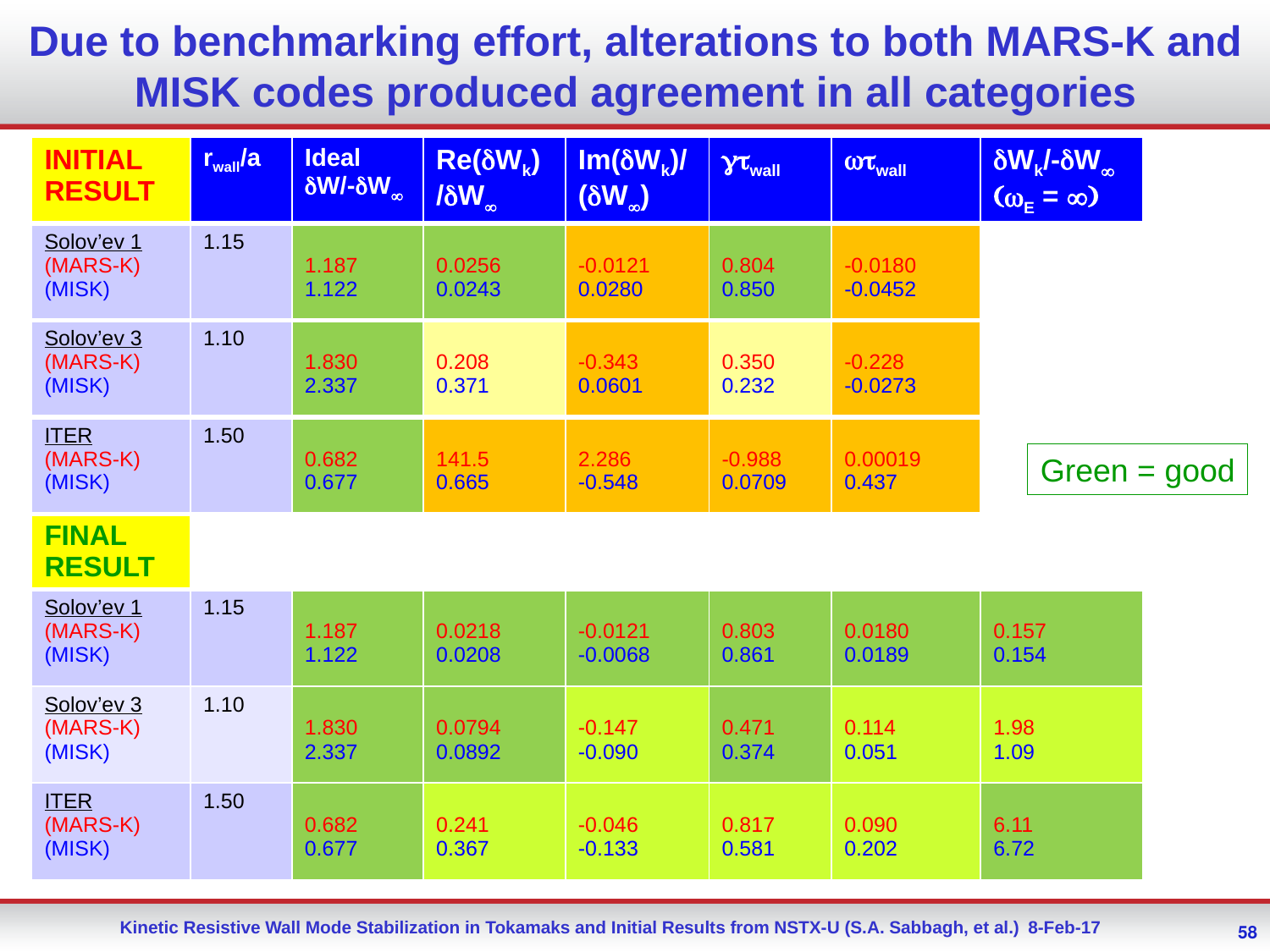

Due to benchmarking effort, alterations to both MARS-K and MISK codes produced agreement in all categories
| INITIAL RESULT | rwall/a | Ideal δW/-δW∞ | Re(δWk) /δW∞ | Im(δWk)/ (δW∞) | γτwall | ωτwall | δWk/-δW∞ (ωE = ∞) |
| --- | --- | --- | --- | --- | --- | --- | --- |
| Solov’ev 1 (MARS-K) (MISK) | 1.15 | 1.187 1.122 | 0.0256 0.0243 | -0.0121 0.0280 | 0.804 0.850 | -0.0180 -0.0452 |  |
| Solov’ev 3 (MARS-K) (MISK) | 1.10 | 1.830 2.337 | 0.208 0.371 | -0.343 0.0601 | 0.350 0.232 | -0.228 -0.0273 |  |
| ITER (MARS-K) (MISK) | 1.50 | 0.682 0.677 | 141.5 0.665 | 2.286 -0.548 | -0.988 0.0709 | 0.00019 0.437 |  |
| FINAL RESULT |  |  |  |  |  |  |  |
| Solov’ev 1 (MARS-K) (MISK) | 1.15 | 1.187 1.122 | 0.0218 0.0208 | -0.0121 -0.0068 | 0.803 0.861 | 0.0180 0.0189 | 0.157 0.154 |
| Solov’ev 3 (MARS-K) (MISK) | 1.10 | 1.830 2.337 | 0.0794 0.0892 | -0.147 -0.090 | 0.471 0.374 | 0.114 0.051 | 1.98 1.09 |
| ITER (MARS-K) (MISK) | 1.50 | 0.682 0.677 | 0.241 0.367 | -0.046 -0.133 | 0.817 0.581 | 0.090 0.202 | 6.11 6.72 |
Green = good